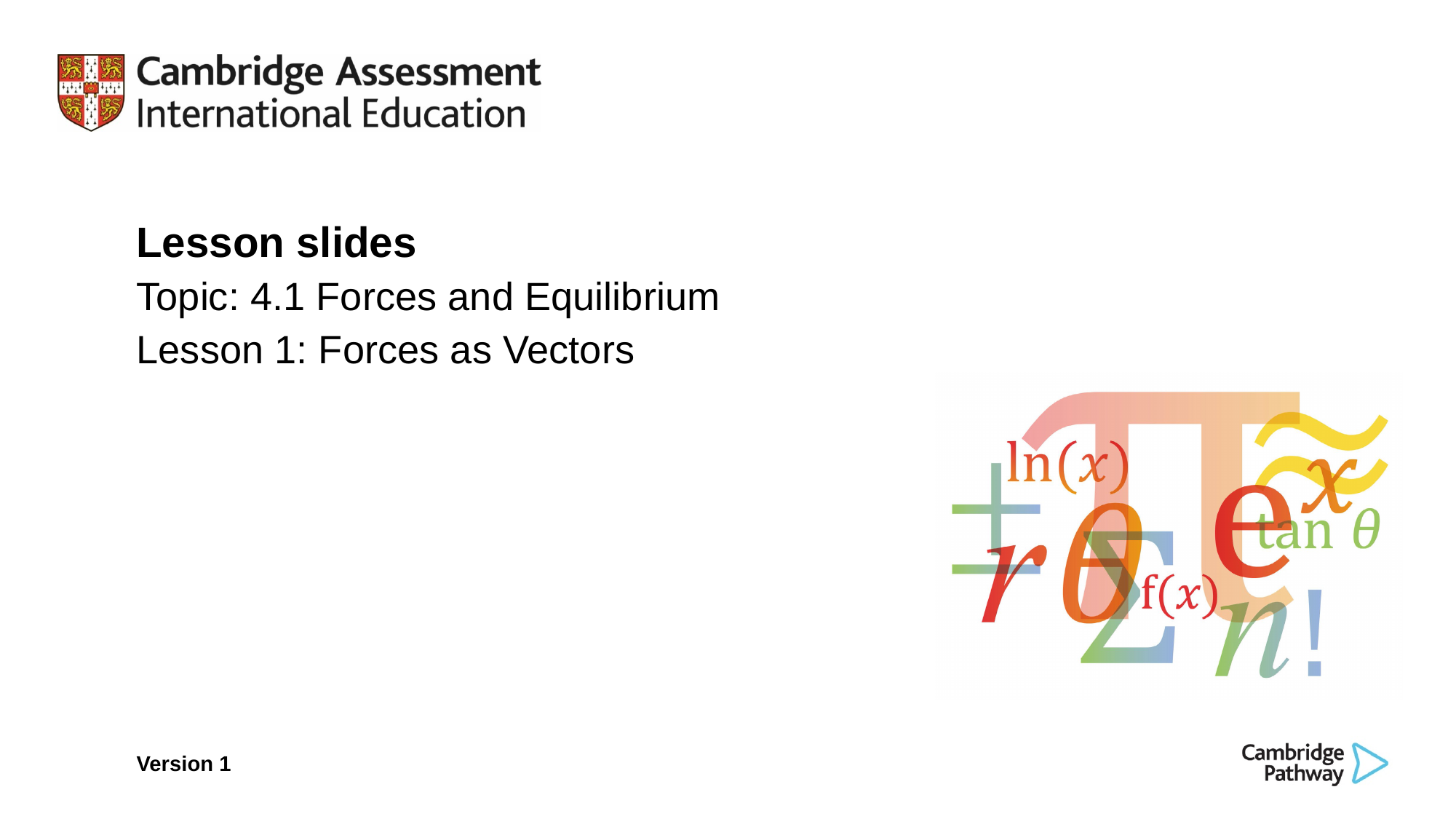

Lesson slides
Topic: 4.1 Forces and Equilibrium
Lesson 1: Forces as Vectors
Version 1